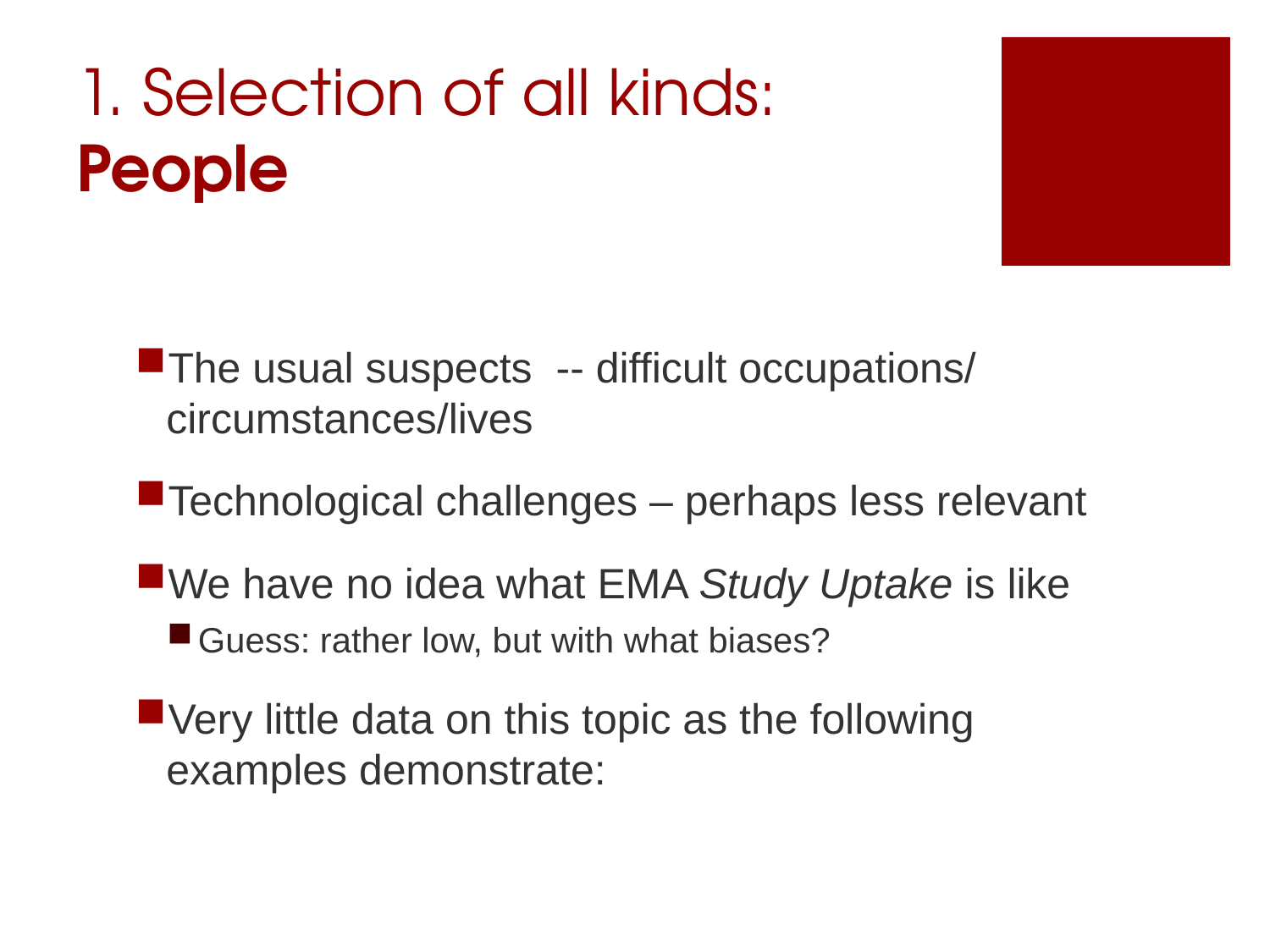

# 1. Selection of all kinds: People
The usual suspects  -- difficult occupations/ circumstances/lives
Technological challenges – perhaps less relevant
We have no idea what EMA Study Uptake is like
Guess: rather low, but with what biases?
Very little data on this topic as the following examples demonstrate: